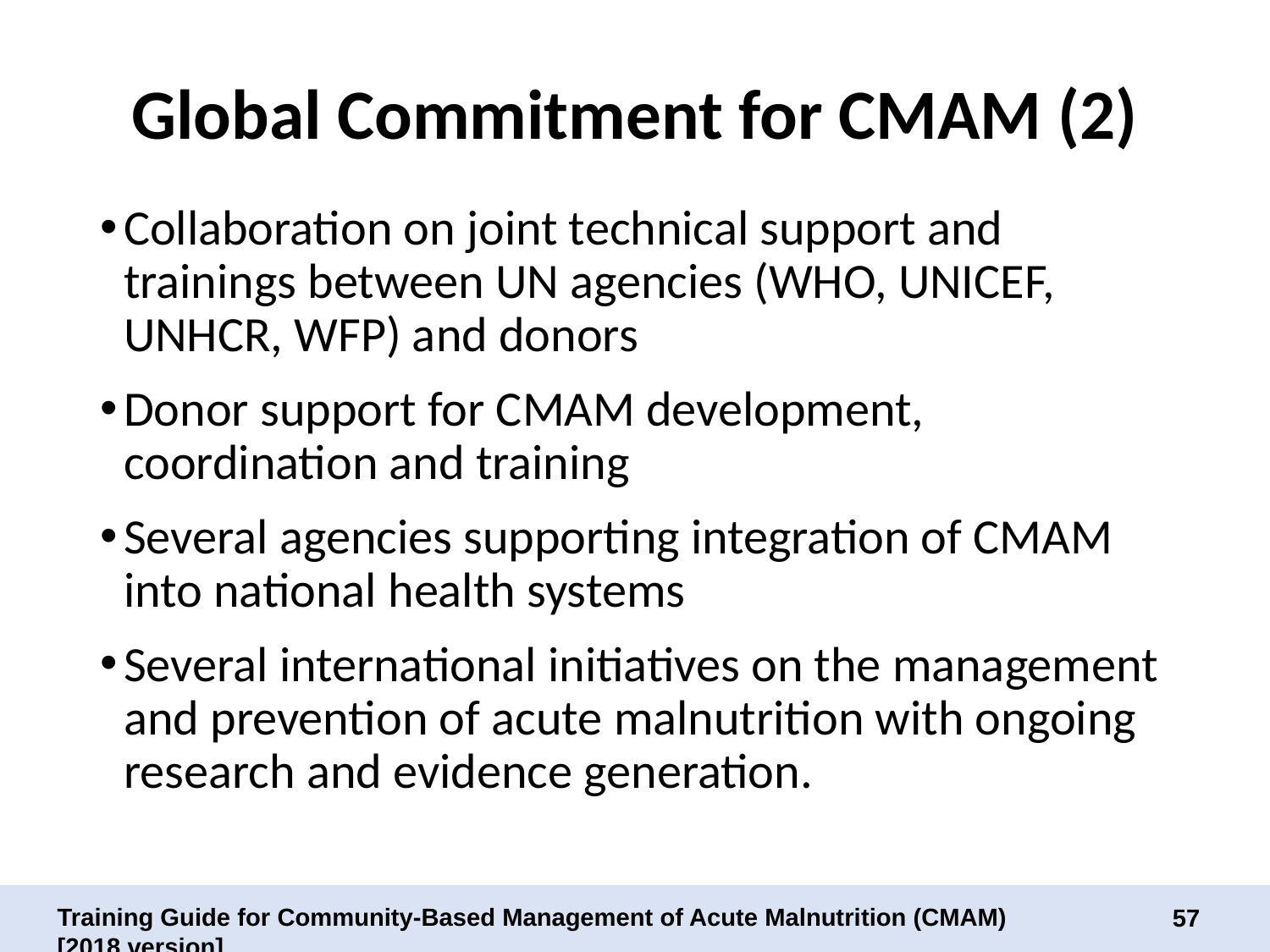

# Global Commitment for CMAM (2)
Collaboration on joint technical support and trainings between UN agencies (WHO, UNICEF, UNHCR, WFP) and donors
Donor support for CMAM development, coordination and training
Several agencies supporting integration of CMAM into national health systems
Several international initiatives on the management and prevention of acute malnutrition with ongoing research and evidence generation.
57